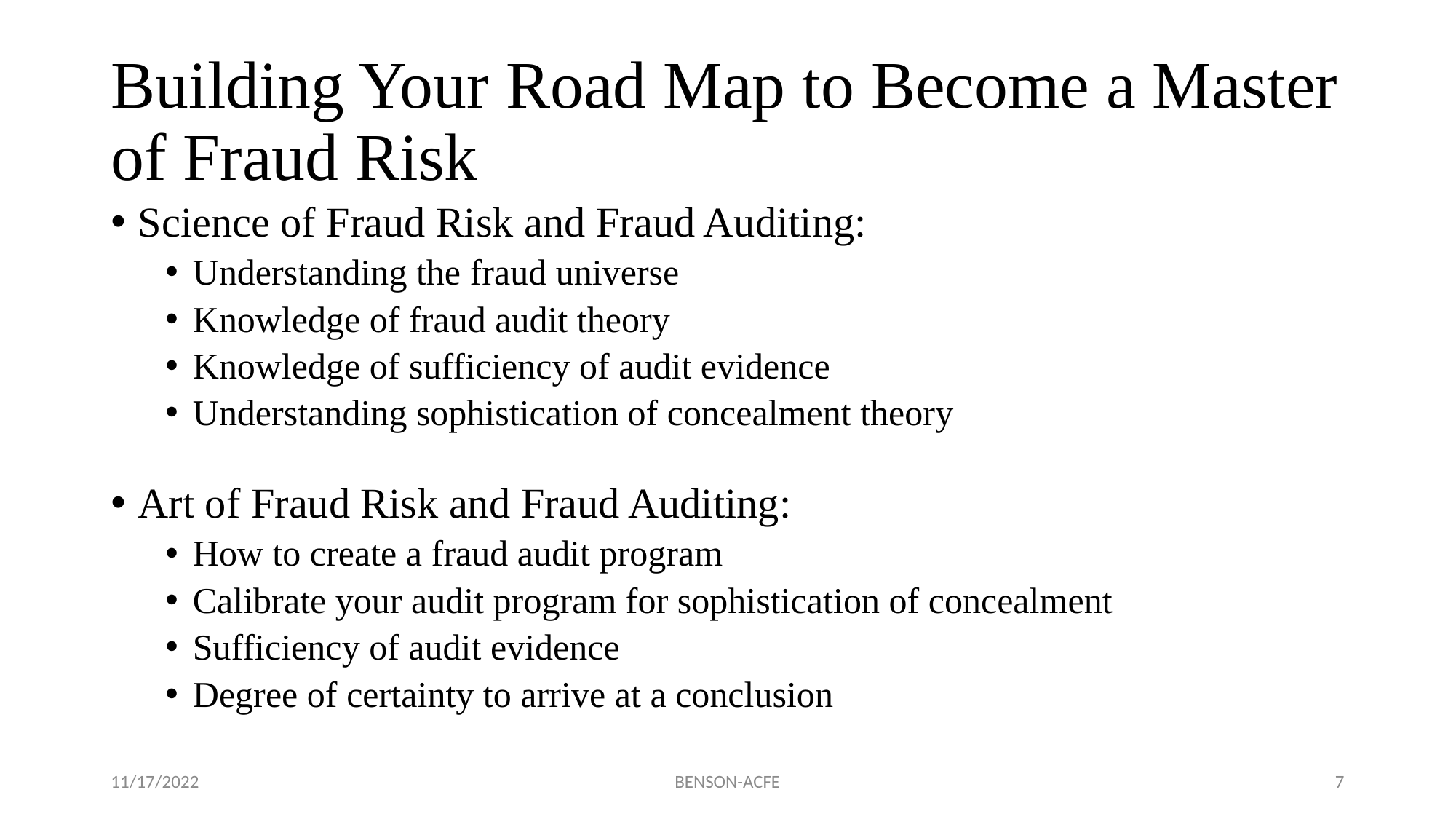

# Building Your Road Map to Become a Master of Fraud Risk
Science of Fraud Risk and Fraud Auditing:
Understanding the fraud universe
Knowledge of fraud audit theory
Knowledge of sufficiency of audit evidence
Understanding sophistication of concealment theory

Art of Fraud Risk and Fraud Auditing:
How to create a fraud audit program
Calibrate your audit program for sophistication of concealment
Sufficiency of audit evidence
Degree of certainty to arrive at a conclusion

11/17/2022
BENSON-ACFE
7